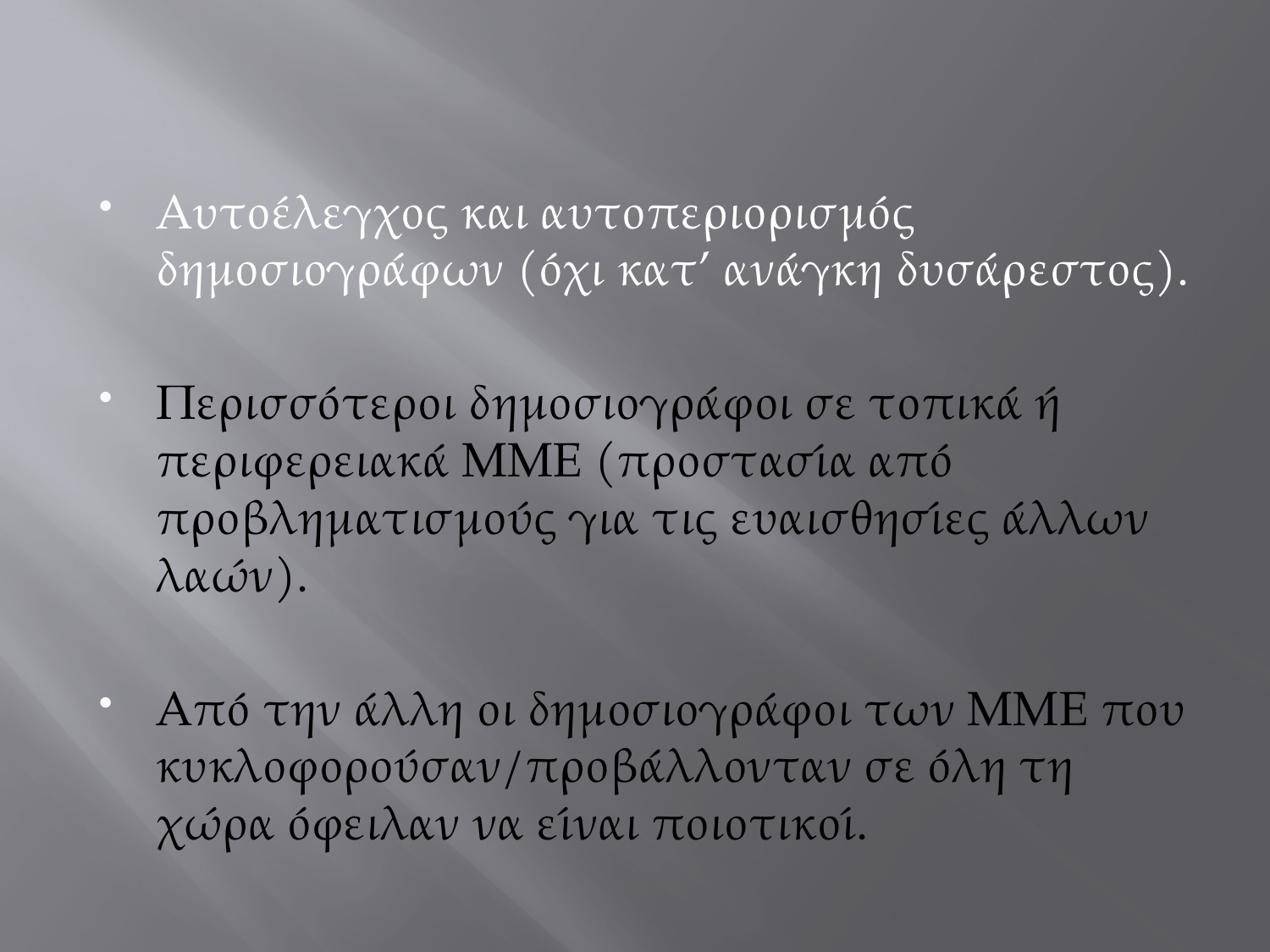

Αυτοέλεγχος και αυτοπεριορισμός δημοσιογράφων (όχι κατ’ ανάγκη δυσάρεστος).

Περισσότεροι δημοσιογράφοι σε τοπικά ή περιφερειακά ΜΜΕ (προστασία από προβληματισμούς για τις ευαισθησίες άλλων λαών).

Από την άλλη οι δημοσιογράφοι των ΜΜΕ που κυκλοφορούσαν/προβάλλονταν σε όλη τη χώρα όφειλαν να είναι ποιοτικοί.